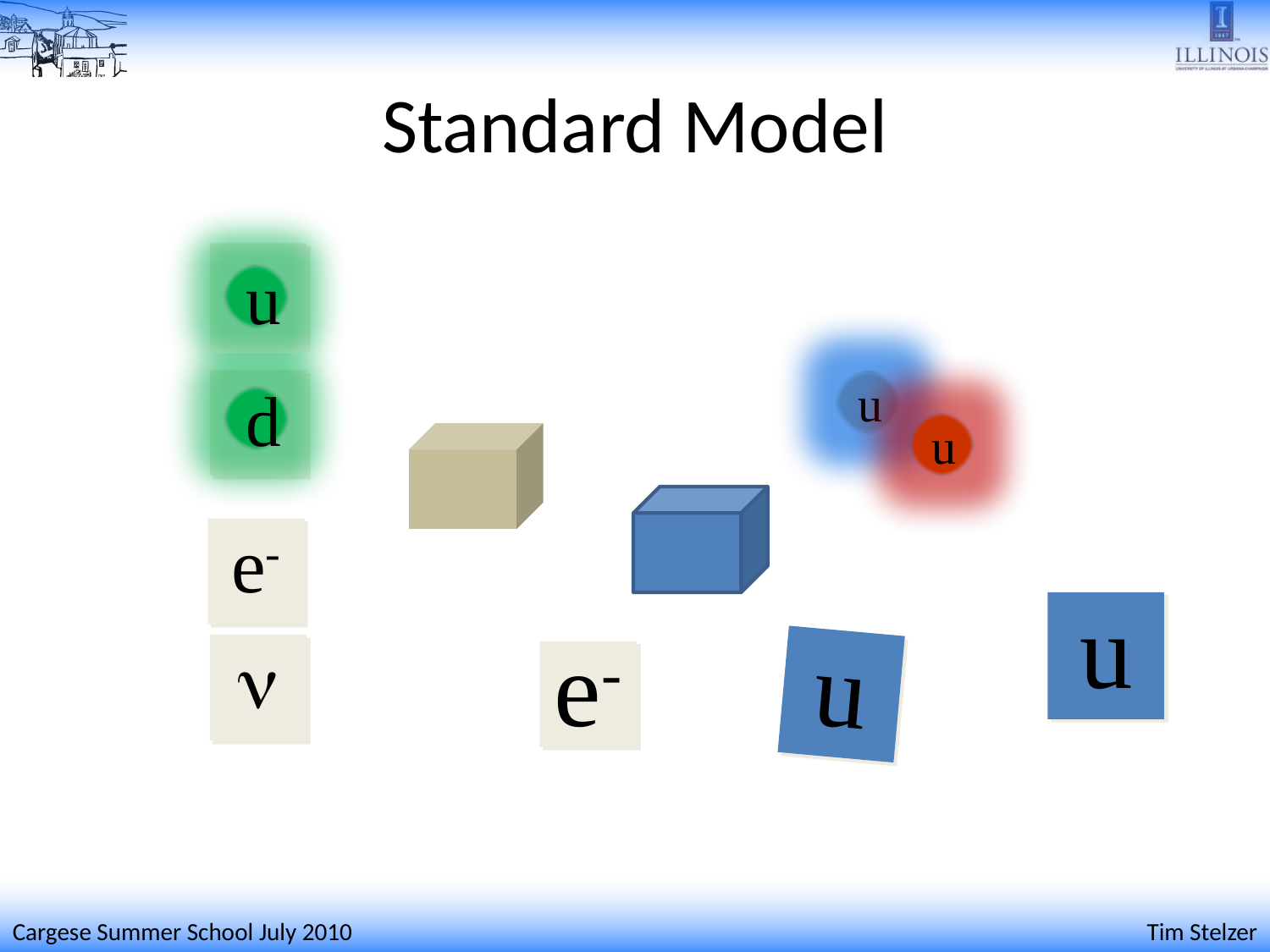

# Standard Model

u

u
d
u

e-
u
u
ν
e-